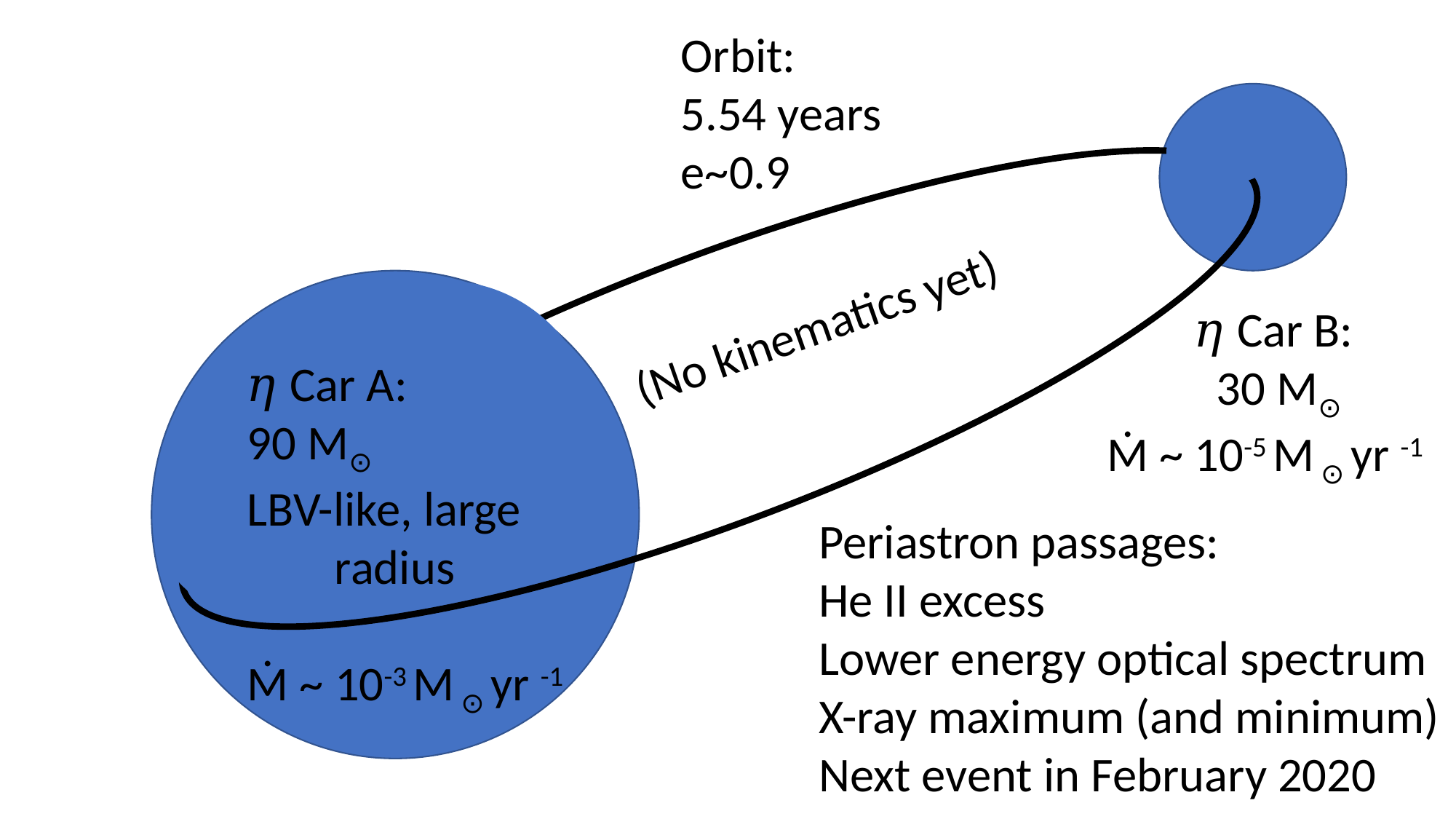

Orbit:
5.54 years
e~0.9

(No kinematics yet)
        𝜂 Car B:
          30 M⊙
Ṁ ~ 10-5 M ⊙ yr -1

𝜂 Car A:
90 M⊙
LBV-like, large
        radius

Ṁ ~ 10-3 M ⊙ yr -1

Periastron passages:
He II excess
Lower energy optical spectrum
X-ray maximum (and minimum)
Next event in February 2020